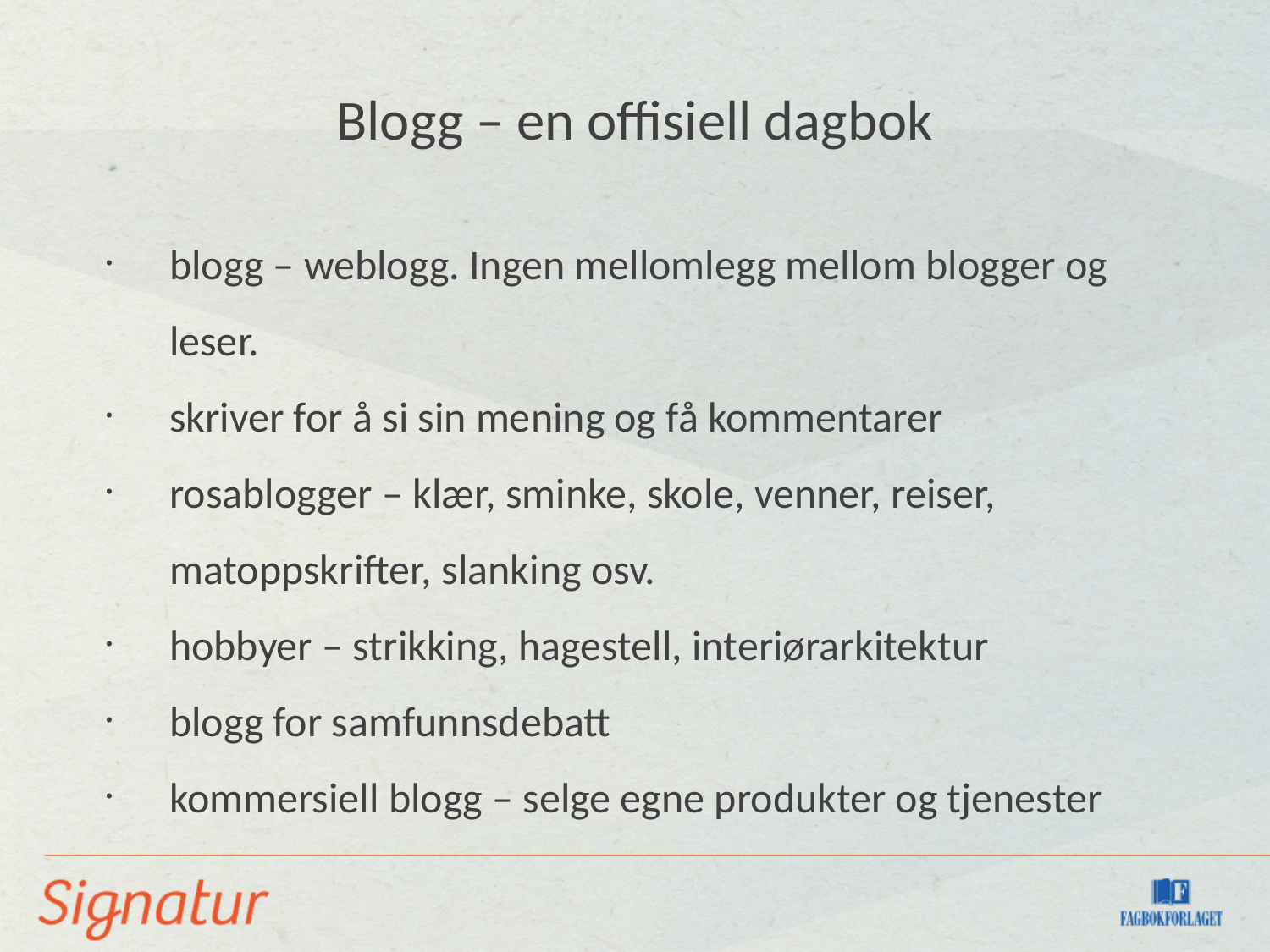

Blogg – en offisiell dagbok

blogg – weblogg. Ingen mellomlegg mellom blogger og leser.
skriver for å si sin mening og få kommentarer
rosablogger – klær, sminke, skole, venner, reiser, matoppskrifter, slanking osv.
hobbyer – strikking, hagestell, interiørarkitektur
blogg for samfunnsdebatt
kommersiell blogg – selge egne produkter og tjenester